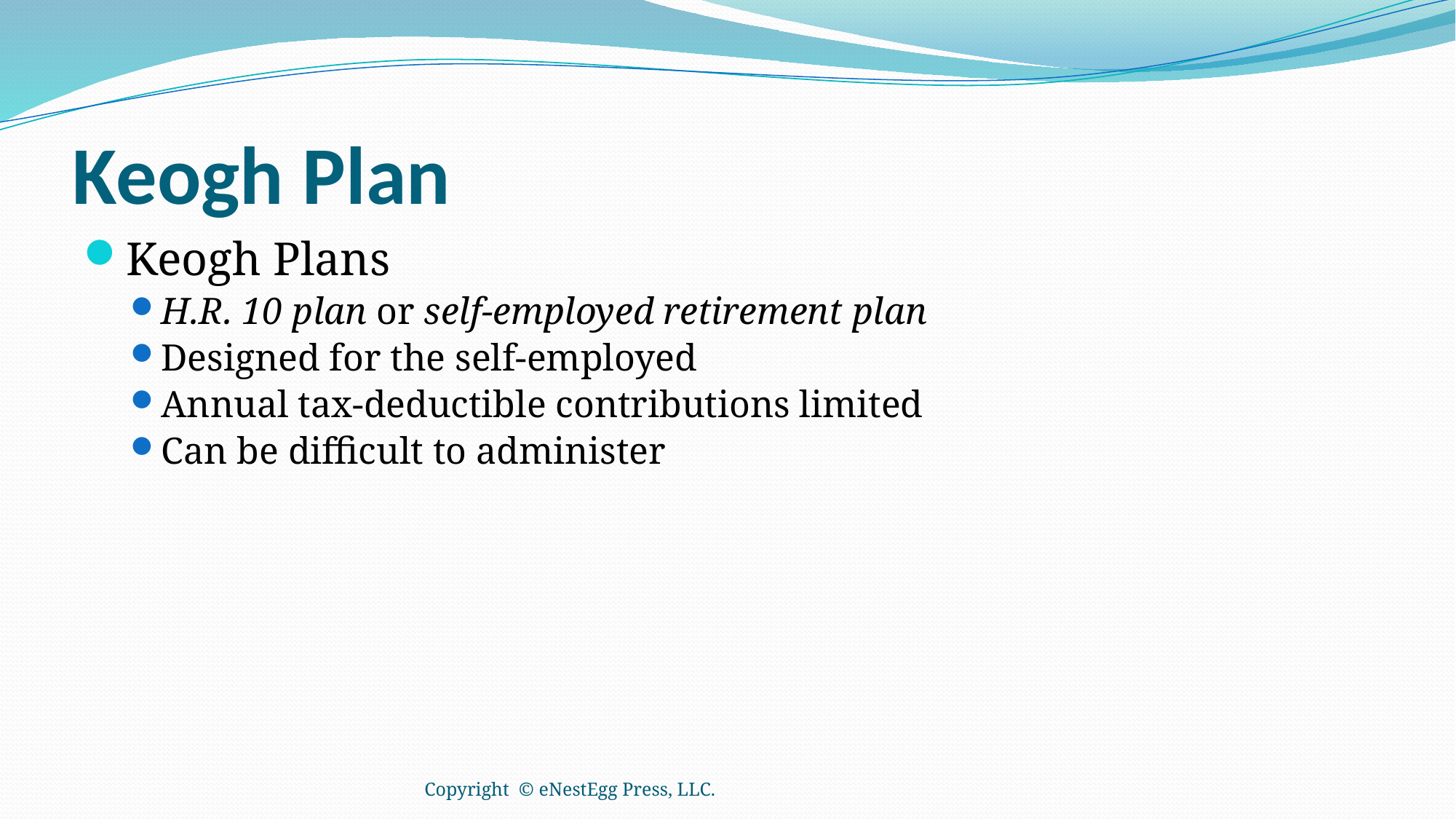

# Keogh Plan
Keogh Plans
H.R. 10 plan or self-employed retirement plan
Designed for the self-employed
Annual tax-deductible contributions limited
Can be difficult to administer

Copyright  © eNestEgg Press, LLC.